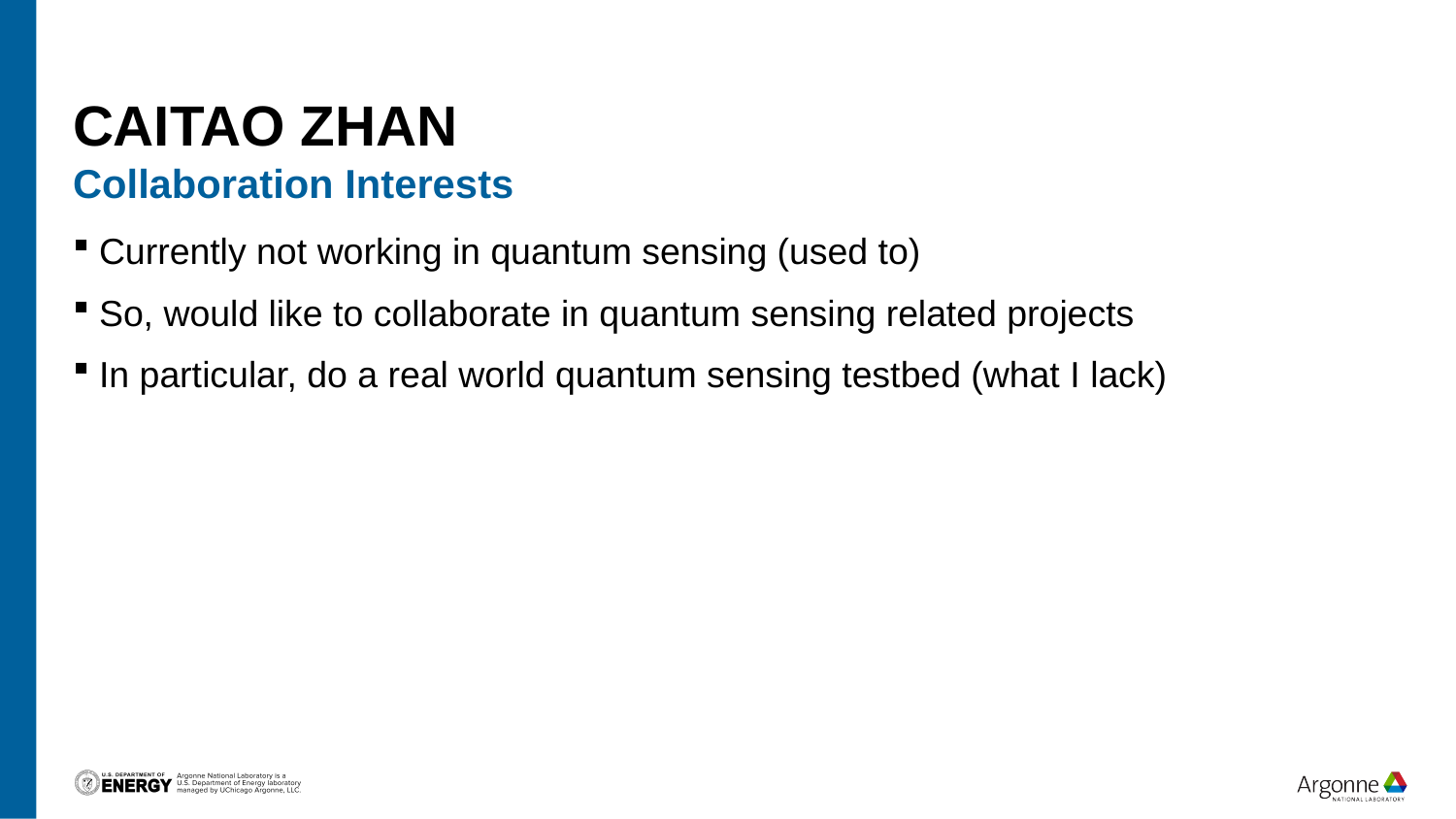

# Caitao zhan
Collaboration Interests
Currently not working in quantum sensing (used to)
So, would like to collaborate in quantum sensing related projects
In particular, do a real world quantum sensing testbed (what I lack)